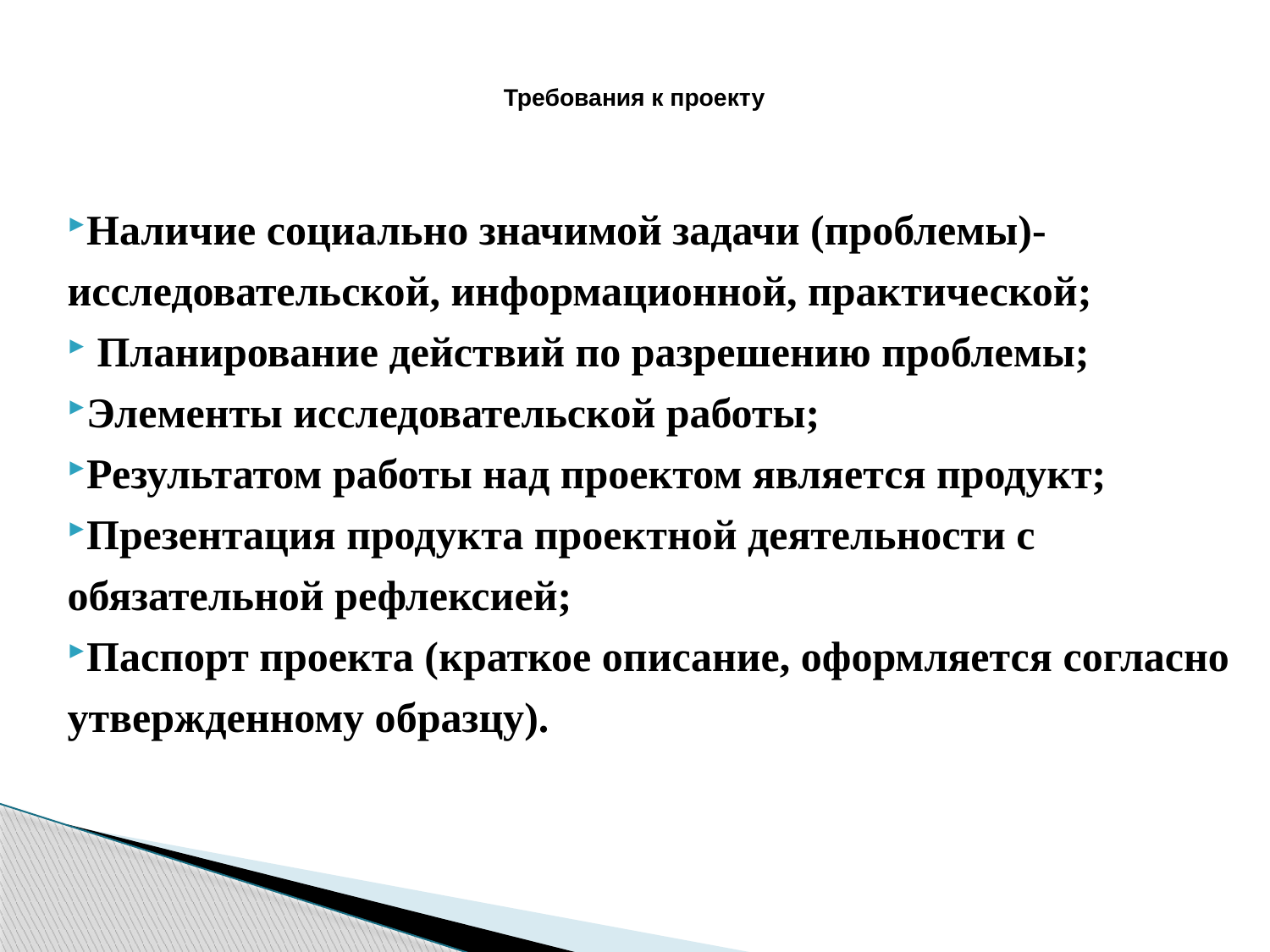

# Требования к проекту
Наличие социально значимой задачи (проблемы)-исследовательской, информационной, практической;
 Планирование действий по разрешению проблемы;
Элементы исследовательской работы;
Результатом работы над проектом является продукт;
Презентация продукта проектной деятельности с обязательной рефлексией;
Паспорт проекта (краткое описание, оформляется согласно утвержденному образцу).